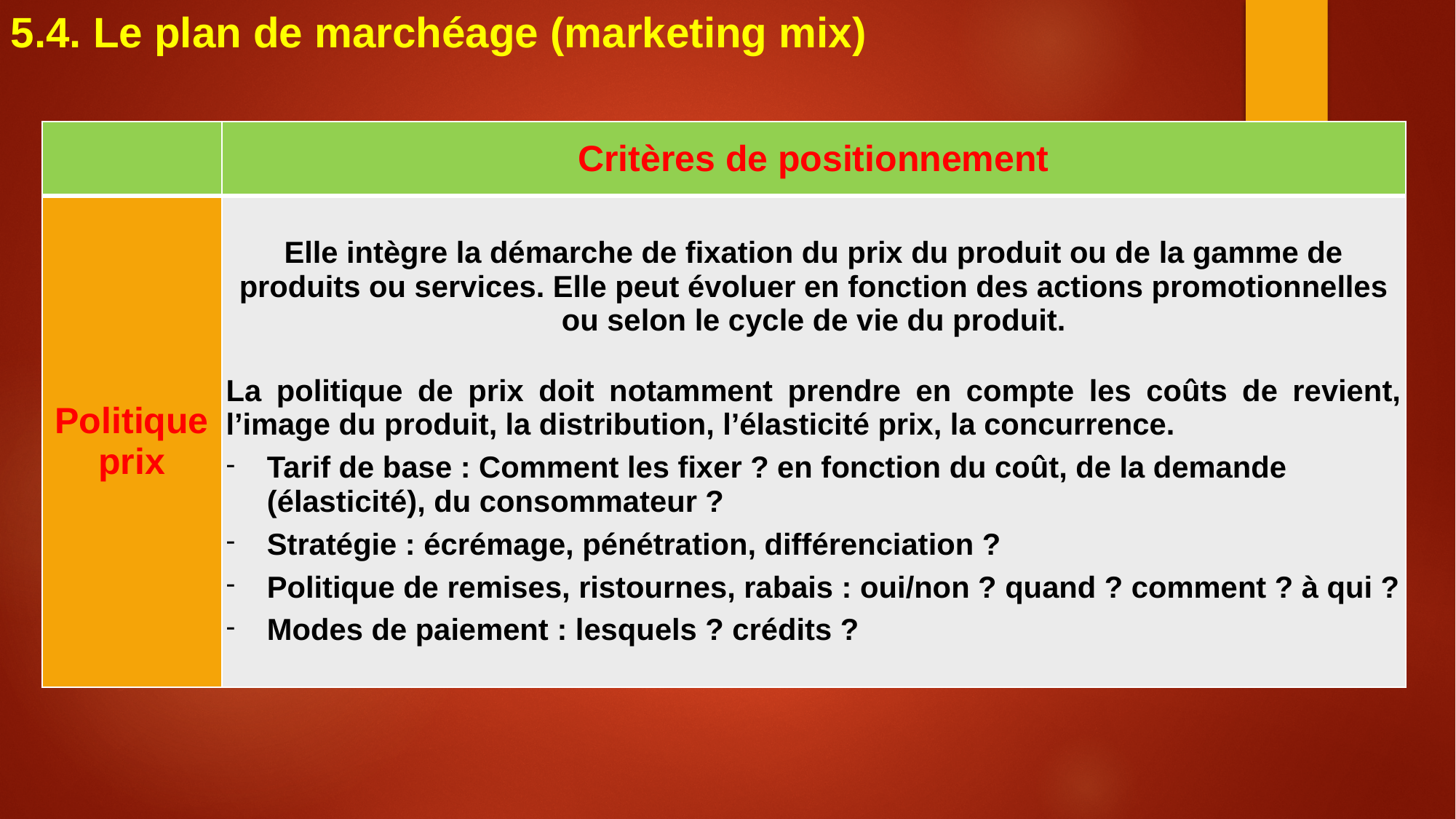

5.4. Le plan de marchéage (marketing mix)
|  | Critères de positionnement |
| --- | --- |
| Politique prix | Elle intègre la démarche de fixation du prix du produit ou de la gamme de produits ou services. Elle peut évoluer en fonction des actions promotionnelles ou selon le cycle de vie du produit. La politique de prix doit notamment prendre en compte les coûts de revient, l’image du produit, la distribution, l’élasticité prix, la concurrence. Tarif de base : Comment les fixer ? en fonction du coût, de la demande (élasticité), du consommateur ? Stratégie : écrémage, pénétration, différenciation ? Politique de remises, ristournes, rabais : oui/non ? quand ? comment ? à qui ? Modes de paiement : lesquels ? crédits ? |